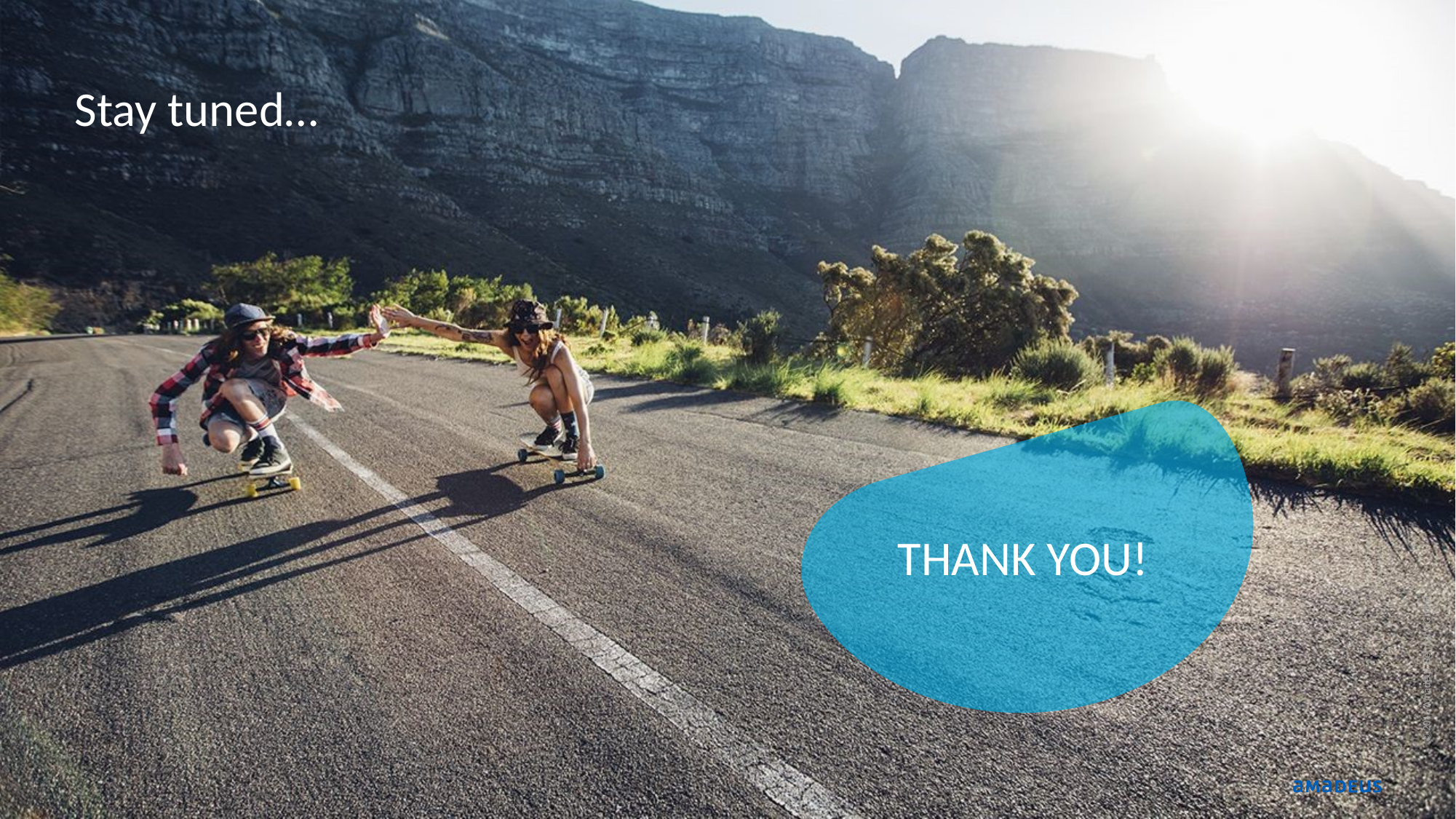

Stay tuned…

THANK YOU!
© 2016 Amadeus Germany GmbH